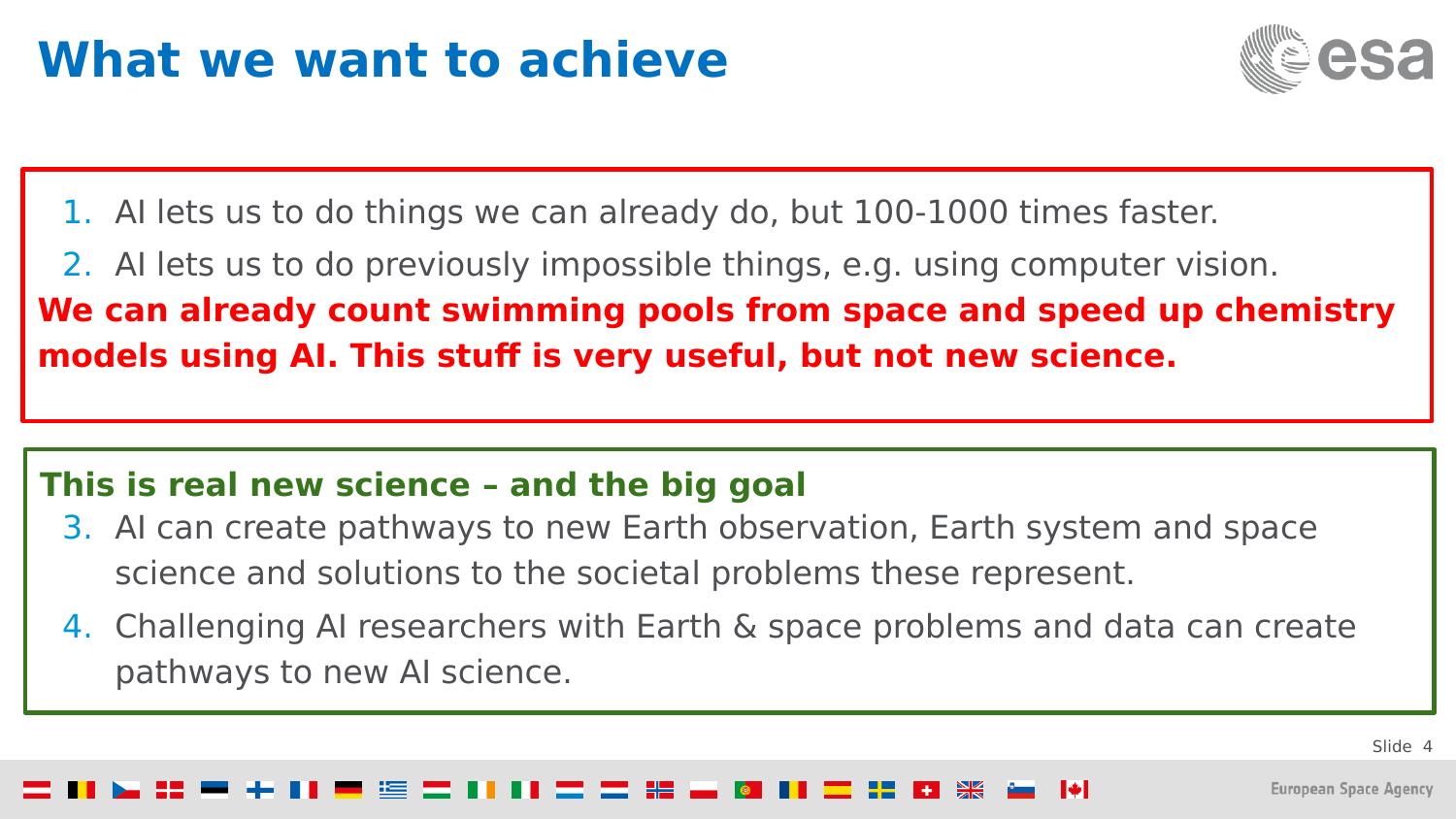

# What we want to achieve

AI lets us to do things we can already do, but 100-1000 times faster.
AI lets us to do previously impossible things, e.g. using computer vision.

AI can create pathways to new Earth observation, Earth system and space science and solutions to the societal problems these represent.
Challenging AI researchers with Earth & space problems and data can create pathways to new AI science.

We can already count swimming pools from space and speed up chemistry models using AI. This stuff is very useful, but not new science.

This is real new science – and the big goal